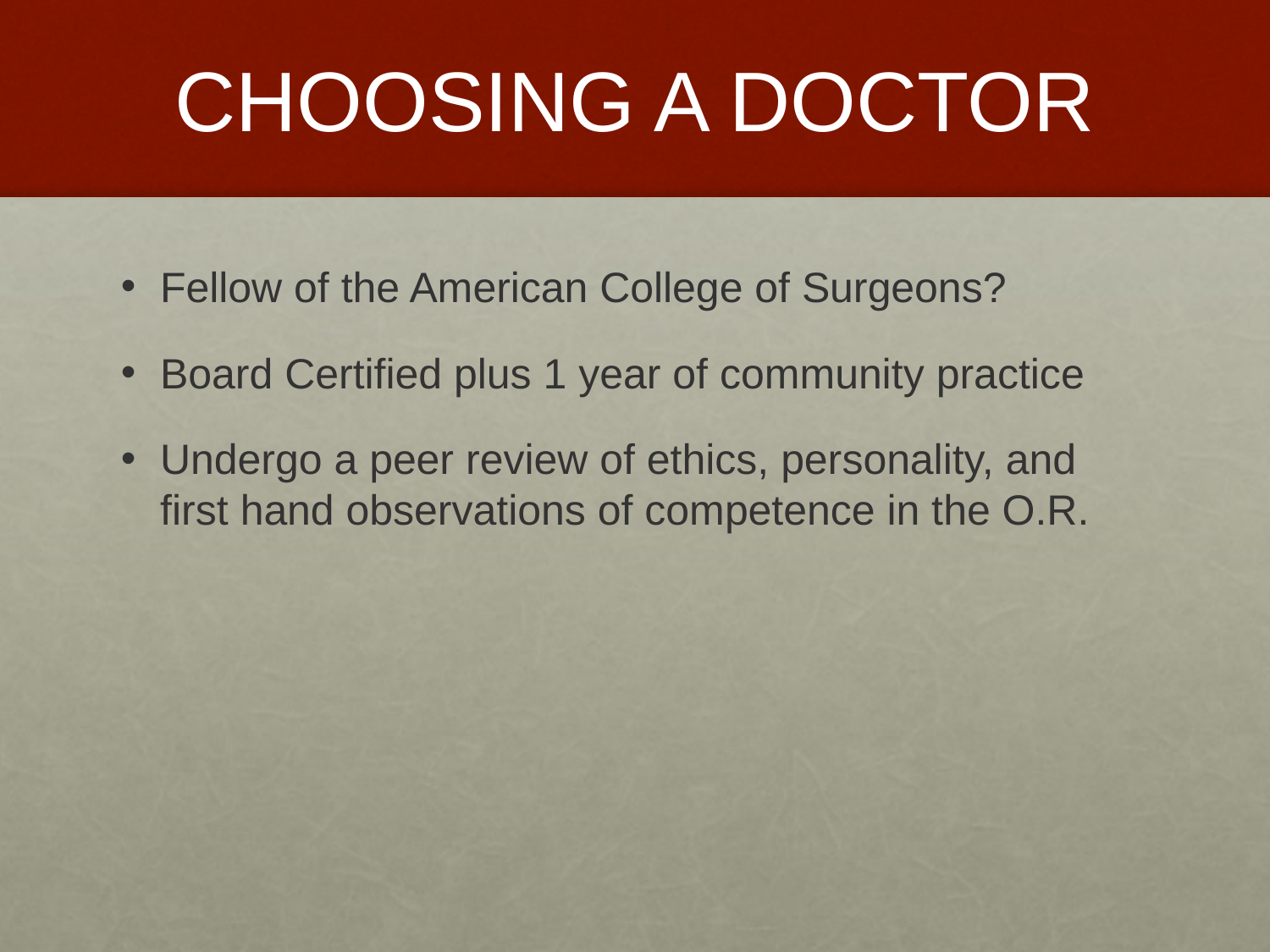

# CHOOSING A DOCTOR
Fellow of the American College of Surgeons?
Board Certified plus 1 year of community practice
Undergo a peer review of ethics, personality, and first hand observations of competence in the O.R.